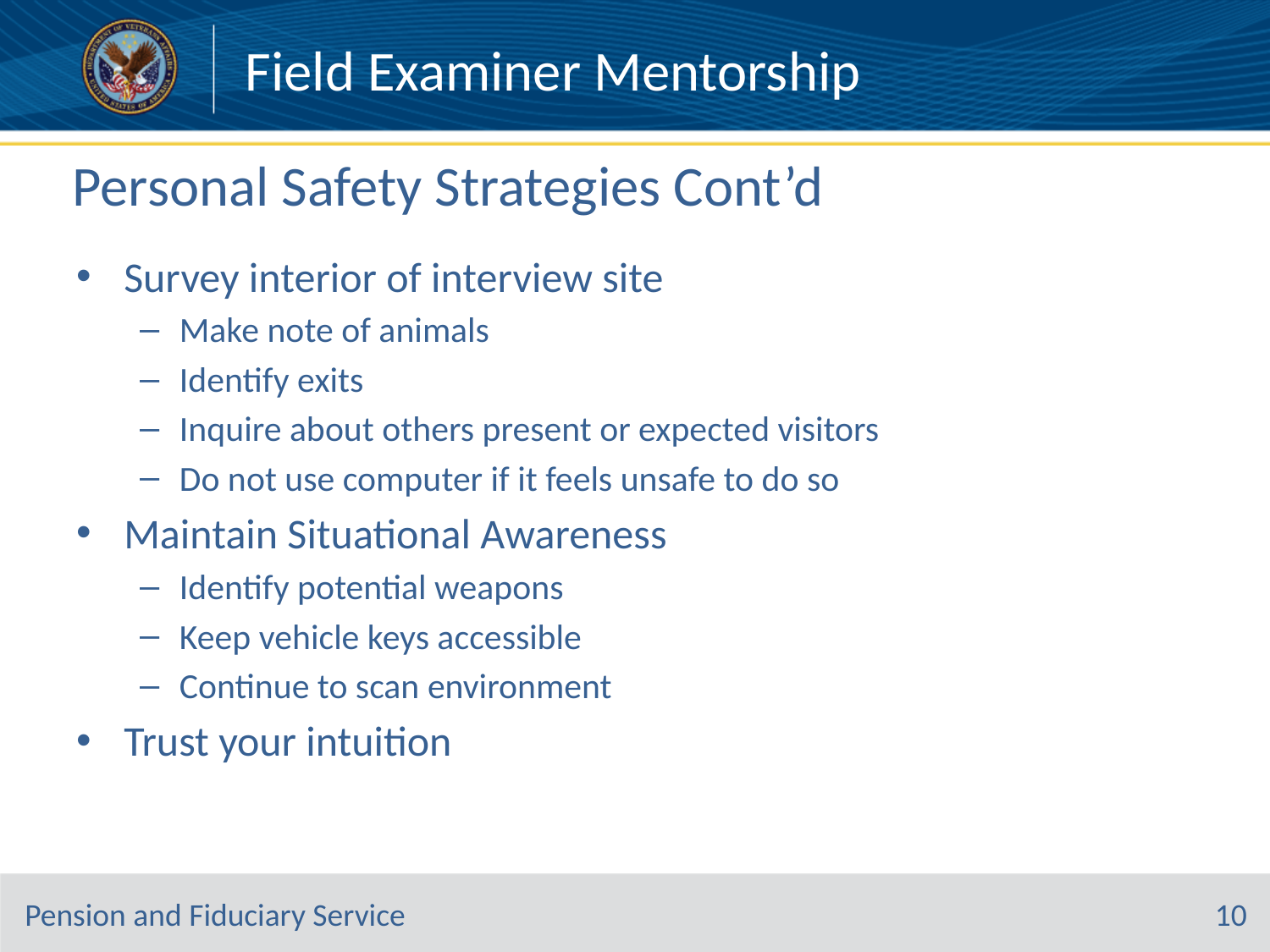

# Personal Safety Strategies Cont’d
Survey interior of interview site
Make note of animals
Identify exits
Inquire about others present or expected visitors
Do not use computer if it feels unsafe to do so
Maintain Situational Awareness
Identify potential weapons
Keep vehicle keys accessible
Continue to scan environment
Trust your intuition
10